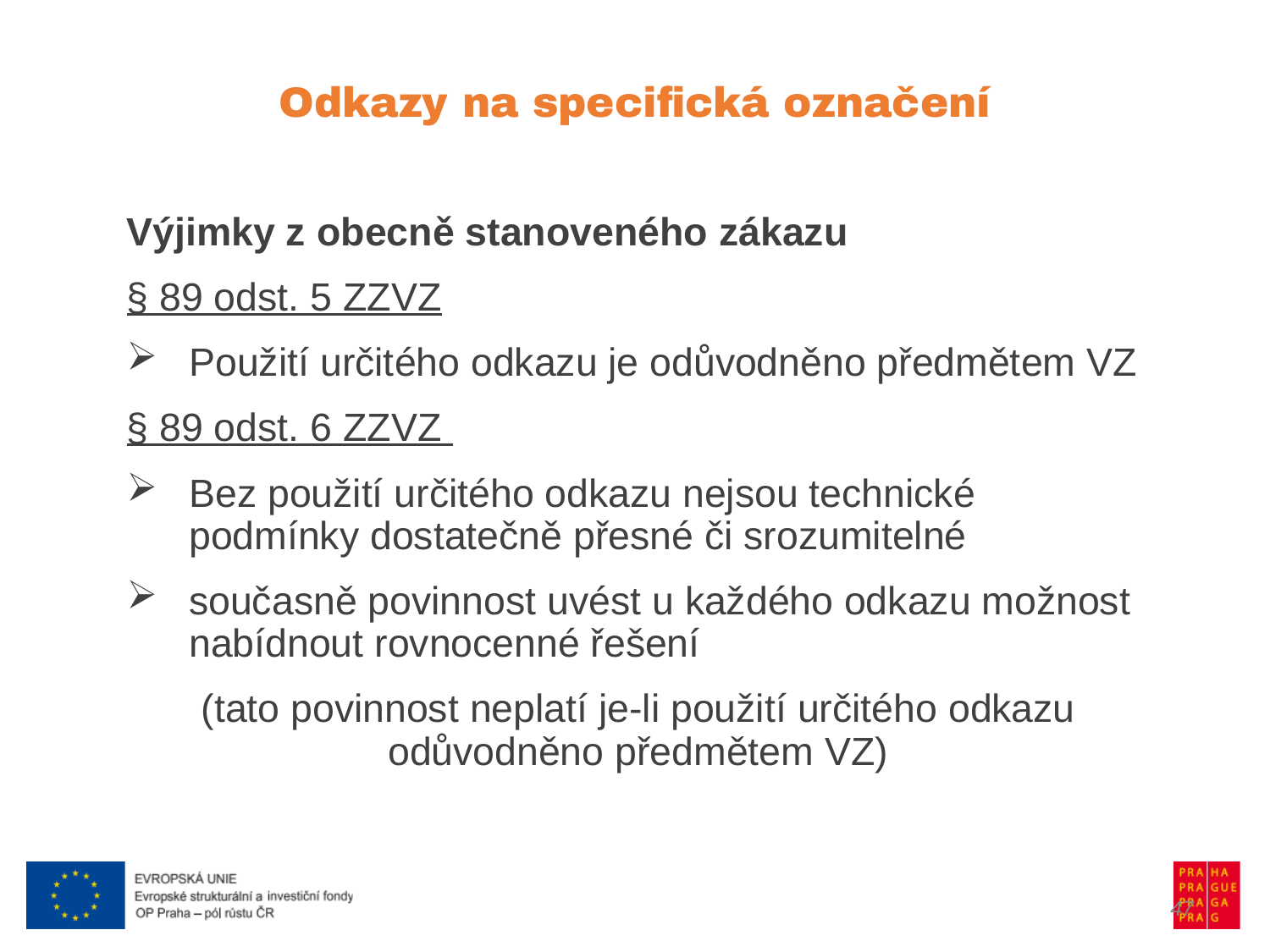

Odkazy na specifická označení

Výjimky z obecně stanoveného zákazu
§ 89 odst. 5 ZZVZ
Použití určitého odkazu je odůvodněno předmětem VZ
§ 89 odst. 6 ZZVZ
Bez použití určitého odkazu nejsou technické podmínky dostatečně přesné či srozumitelné
současně povinnost uvést u každého odkazu možnost nabídnout rovnocenné řešení
(tato povinnost neplatí je-li použití určitého odkazu odůvodněno předmětem VZ)

47